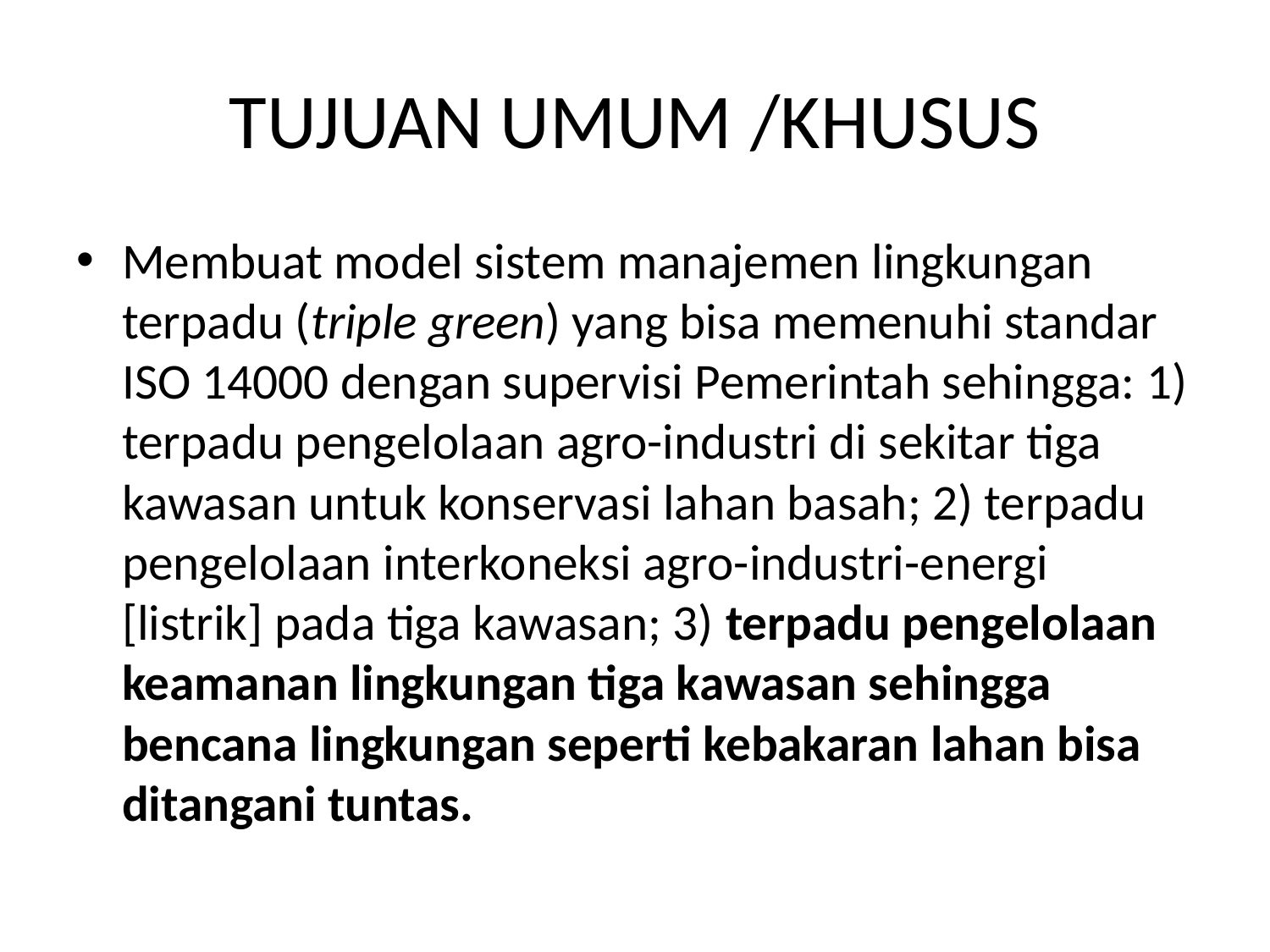

# TUJUAN UMUM /KHUSUS
Membuat model sistem manajemen lingkungan terpadu (triple green) yang bisa memenuhi standar ISO 14000 dengan supervisi Pemerintah sehingga: 1) terpadu pengelolaan agro-industri di sekitar tiga kawasan untuk konservasi lahan basah; 2) terpadu pengelolaan interkoneksi agro-industri-energi [listrik] pada tiga kawasan; 3) terpadu pengelolaan keamanan lingkungan tiga kawasan sehingga bencana lingkungan seperti kebakaran lahan bisa ditangani tuntas.